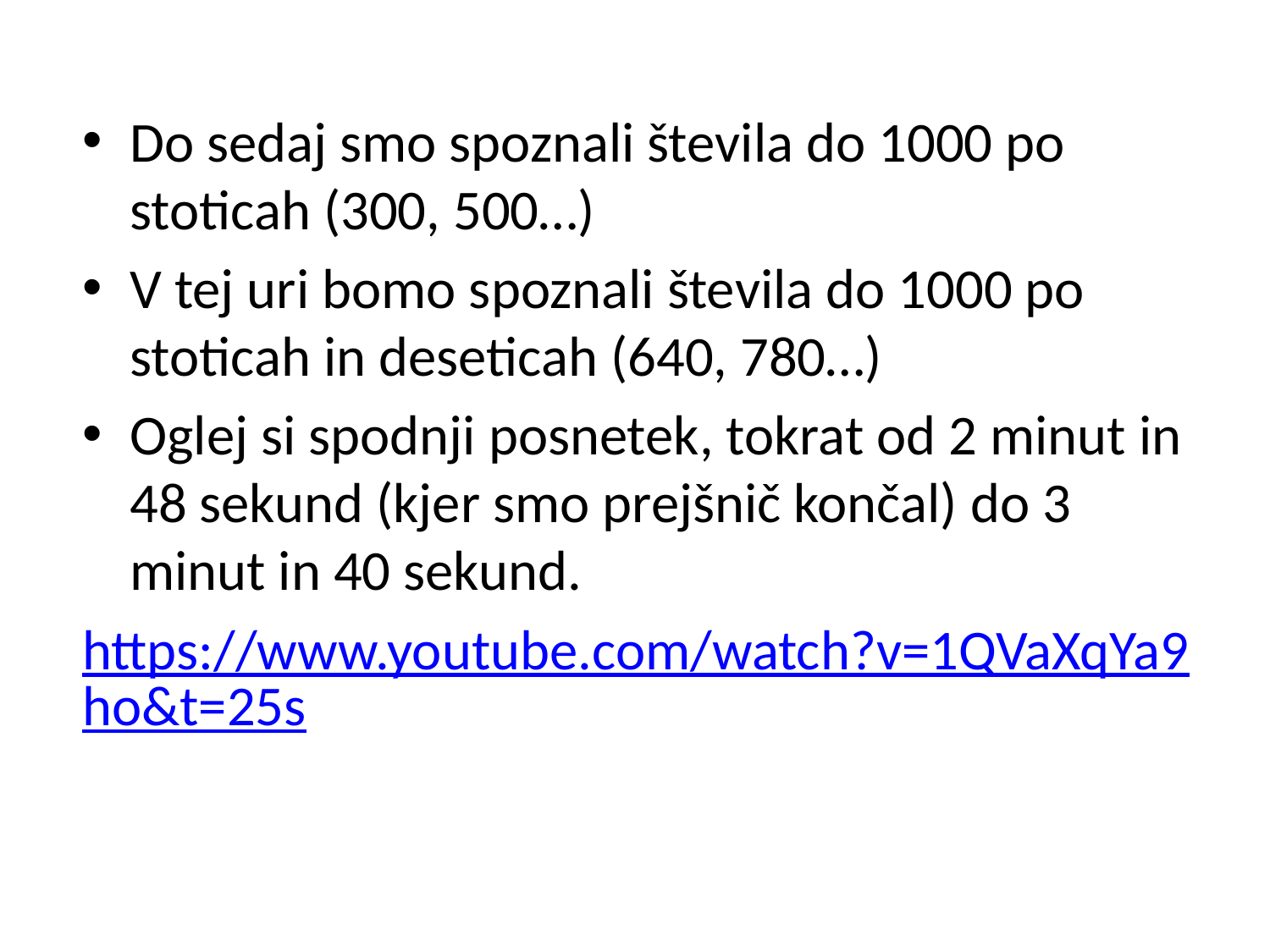

#
Do sedaj smo spoznali števila do 1000 po stoticah (300, 500…)
V tej uri bomo spoznali števila do 1000 po stoticah in deseticah (640, 780…)
Oglej si spodnji posnetek, tokrat od 2 minut in 48 sekund (kjer smo prejšnič končal) do 3 minut in 40 sekund.
https://www.youtube.com/watch?v=1QVaXqYa9ho&t=25s